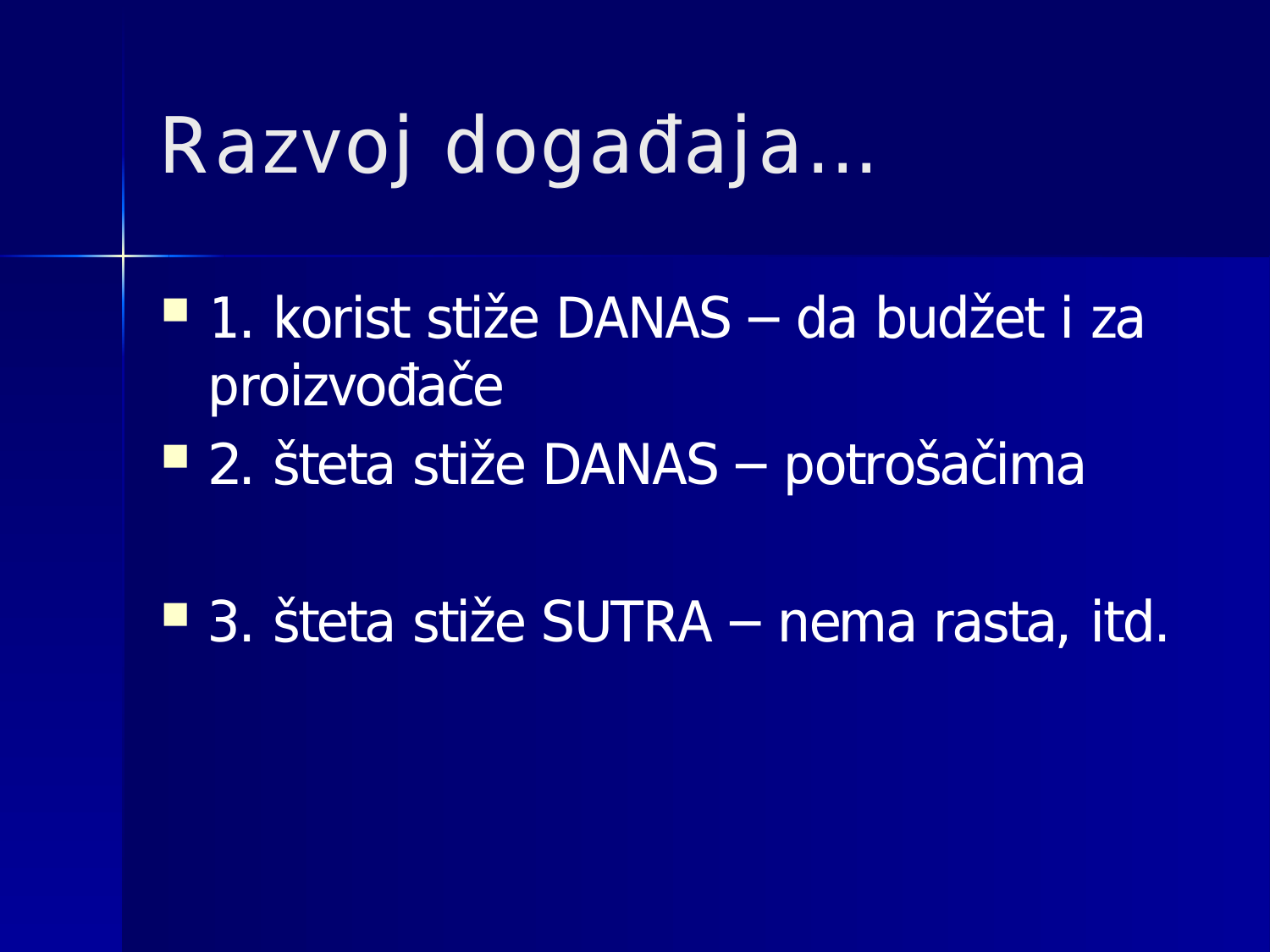

# Razvoj događaja...
1. korist stiže DANAS – da budžet i za proizvođače
2. šteta stiže DANAS – potrošačima

3. šteta stiže SUTRA – nema rasta, itd.